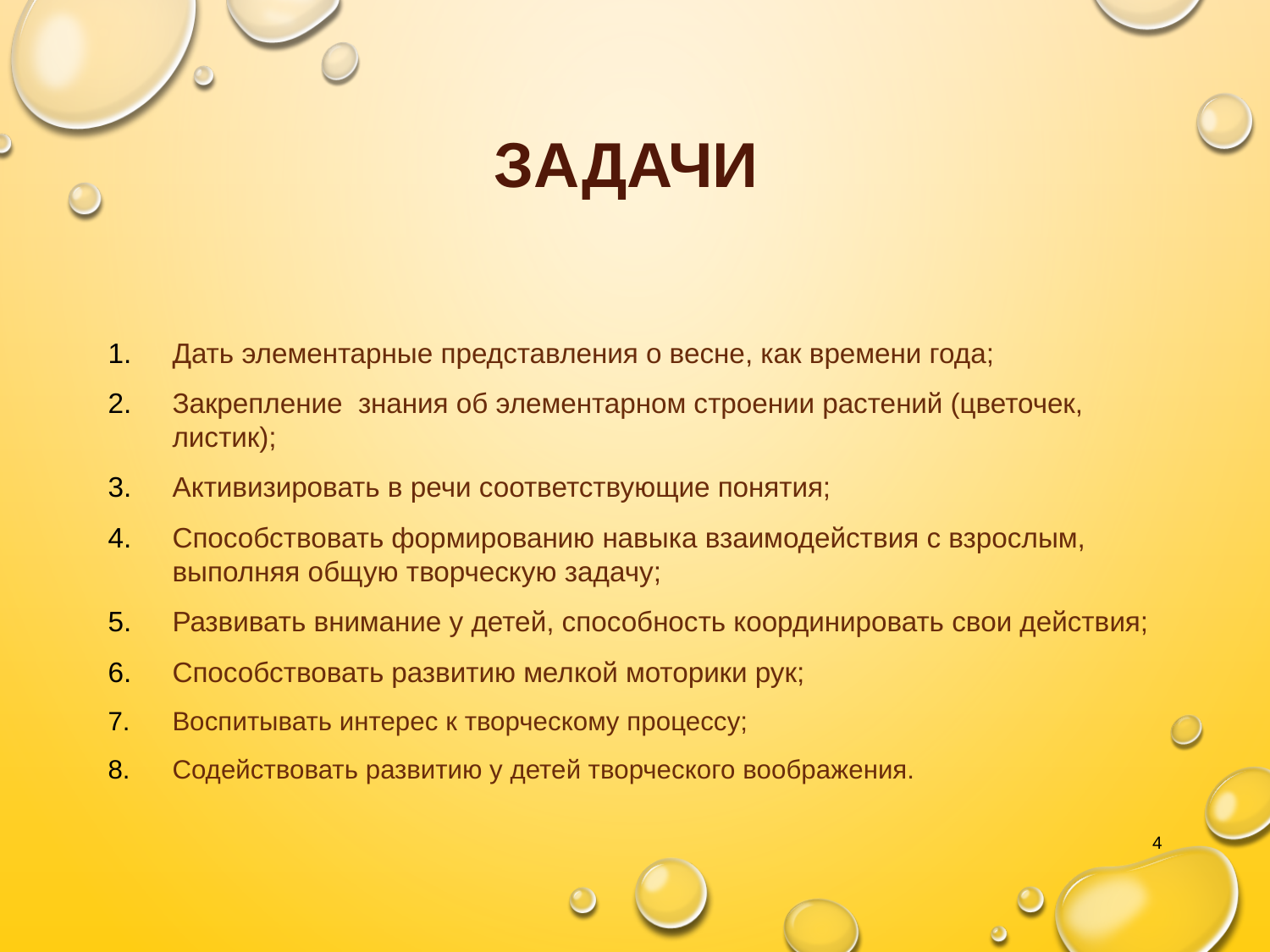

# Задачи
Дать элементарные представления о весне, как времени года;
Закрепление  знания об элементарном строении растений (цветочек, листик);
Активизировать в речи соответствующие понятия;
Способствовать формированию навыка взаимодействия с взрослым, выполняя общую творческую задачу;
Развивать внимание у детей, способность координировать свои действия;
Способствовать развитию мелкой моторики рук;
Воспитывать интерес к творческому процессу;
Содействовать развитию у детей творческого воображения.

4